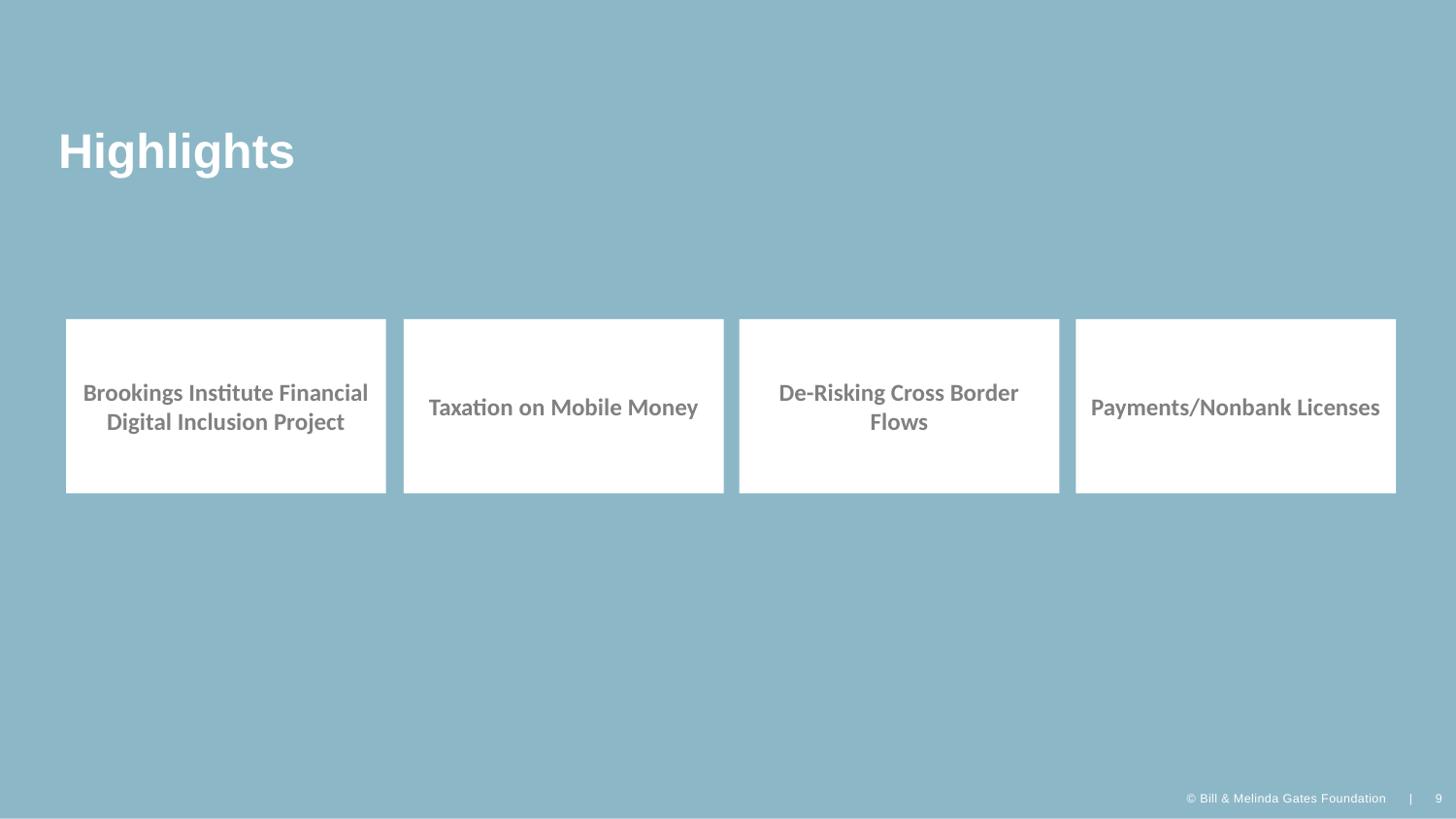

Highlights
Enabling Environment
Level One Project
Ecosystems and Services
Research and
Emerging Technology
Taxation on Mobile Money
Brookings Institute Financial Digital Inclusion Project
De-Risking Cross Border Flows
Payments/Nonbank Licenses
© Bill & Melinda Gates Foundation      |
9